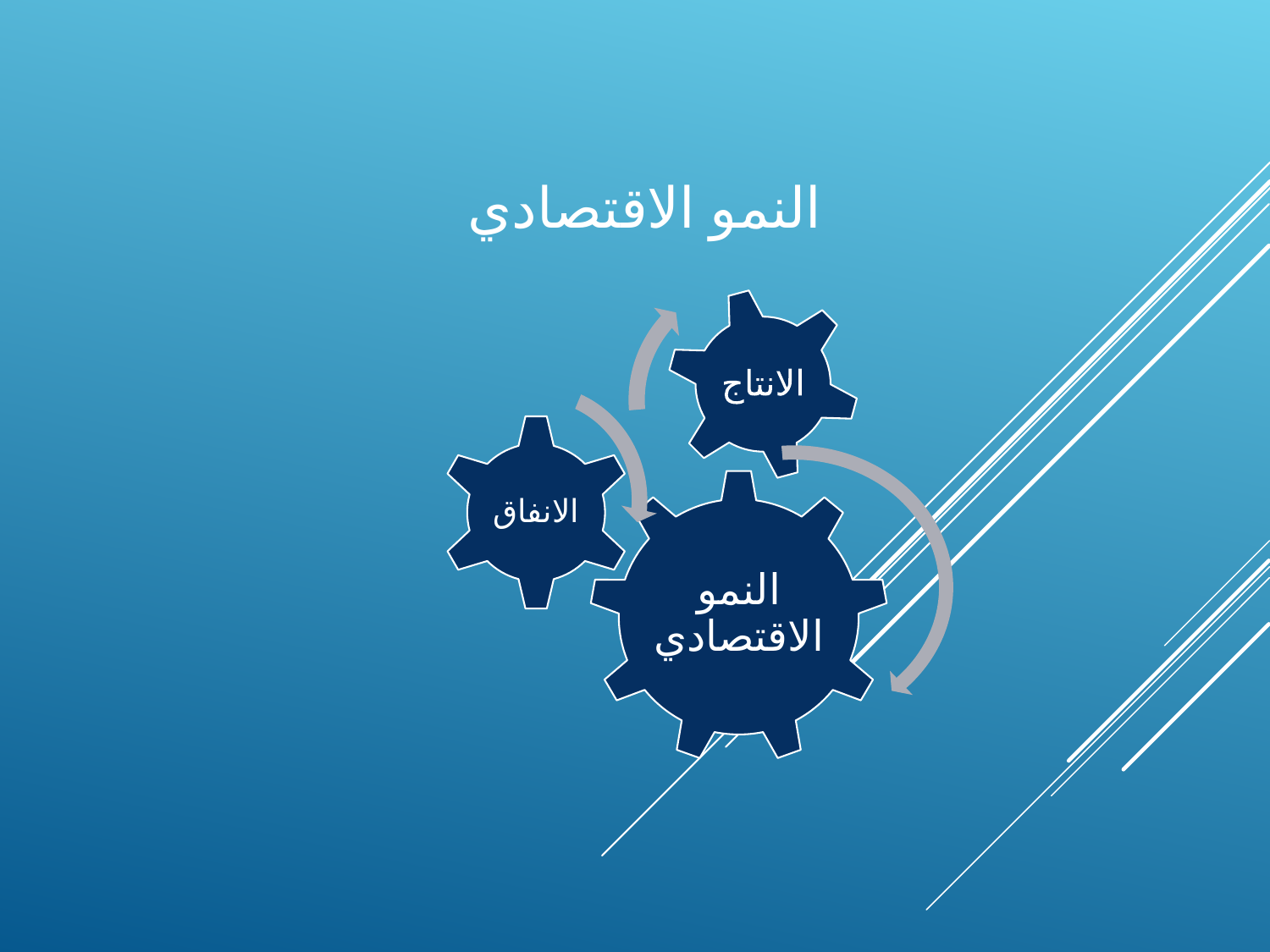

# النمو الاقتصادي
النمو الاقتصادي
الانفاق
الانتاج